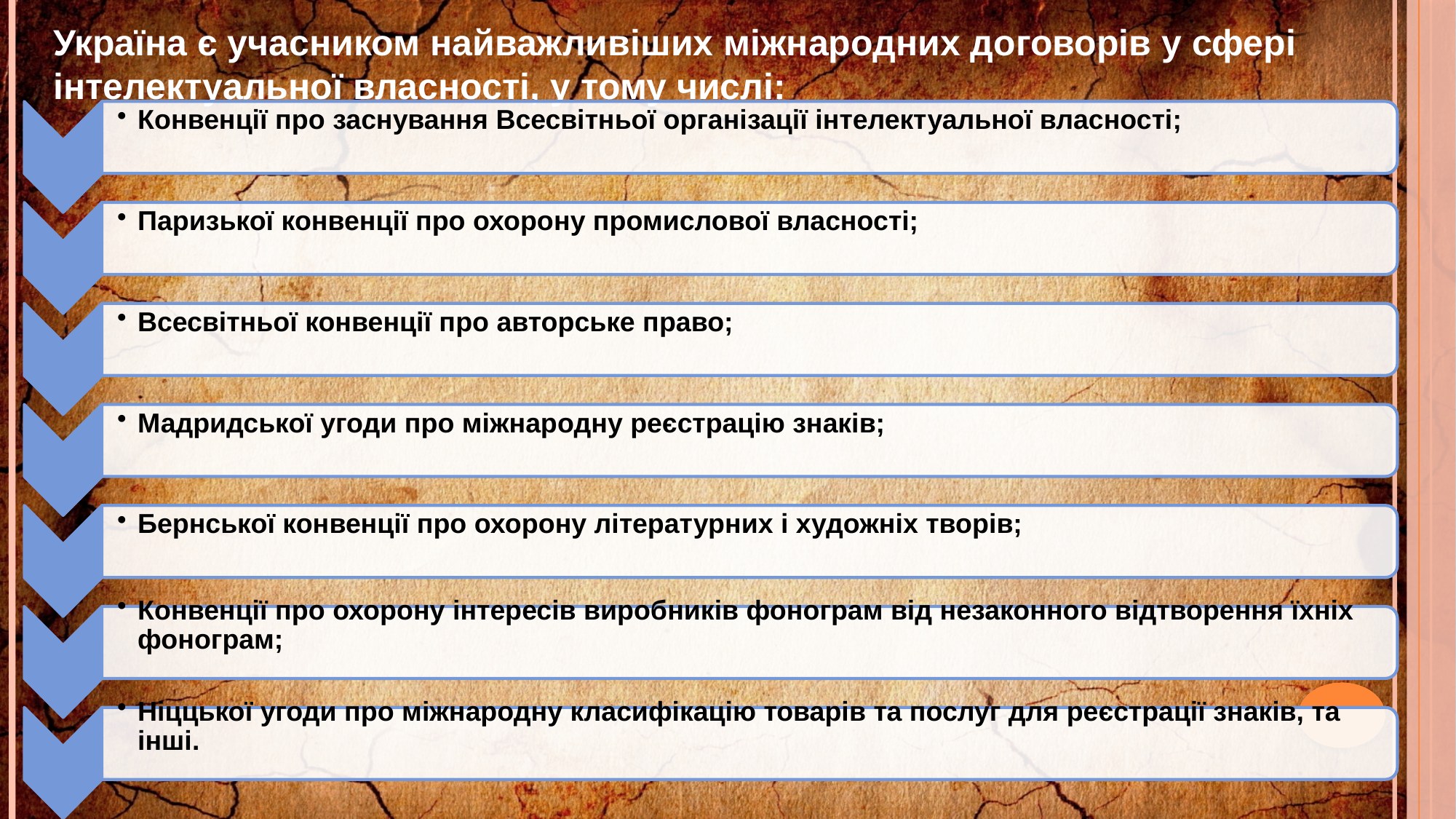

Україна є учасником найважливіших міжнародних договорів у сфері інтелектуальної власності, у тому числі:

Конвенції про заснування Всесвітньої організації інтелектуальної власності;

Паризької конвенції про охорону промислової власності;

Всесвітньої конвенції про авторське право;

Мадридської угоди про міжнародну реєстрацію знаків;

Бернської конвенції про охорону літературних і художніх творів;

Конвенції про охорону інтересів виробників фонограм від незаконного відтворення їхніх фонограм;

Ніццької угоди про міжнародну класифікацію товарів та послуг для реєстрації знаків, та інші.